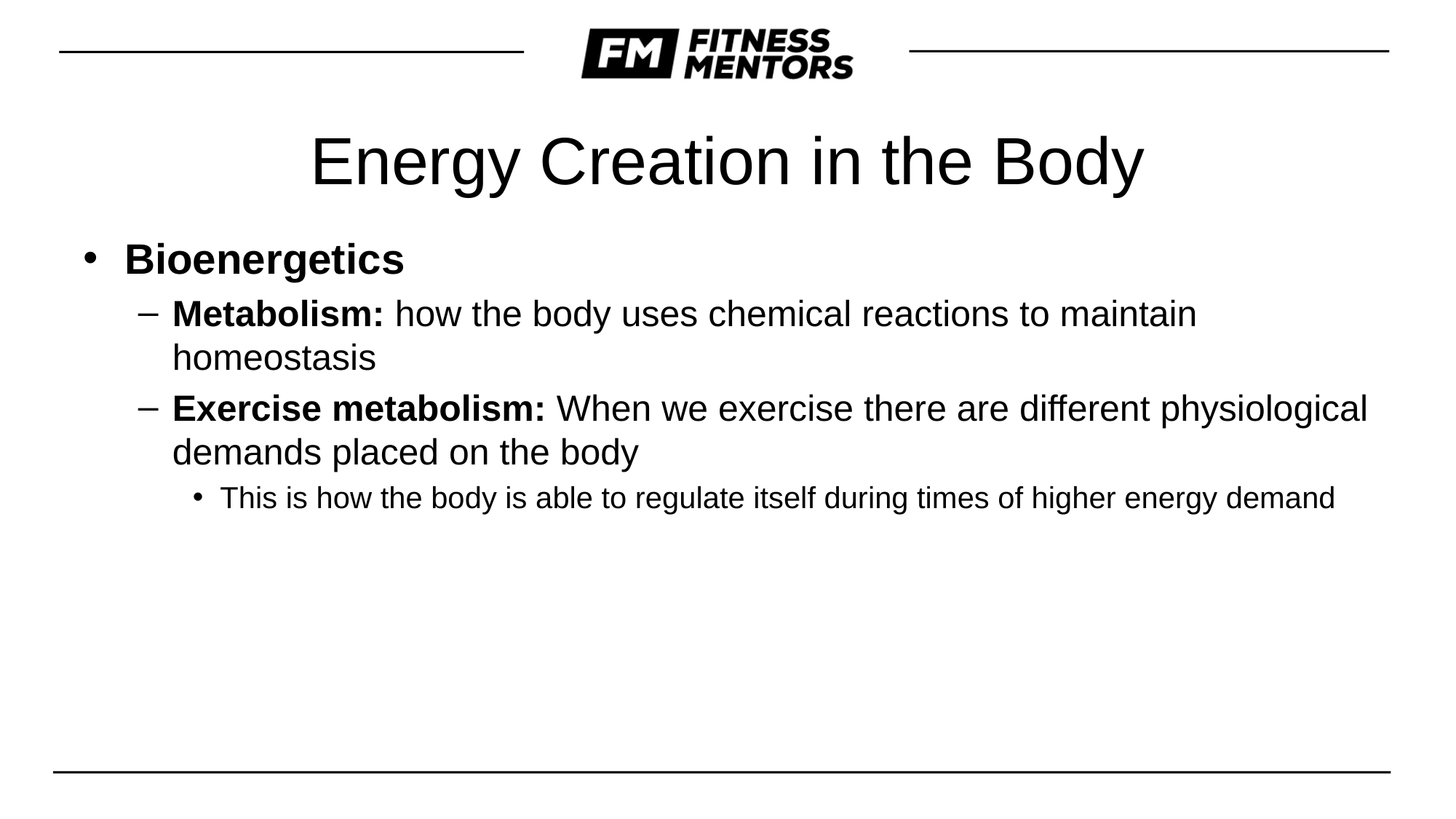

# Energy Creation in the Body
Bioenergetics
Metabolism: how the body uses chemical reactions to maintain homeostasis
Exercise metabolism: When we exercise there are different physiological demands placed on the body
This is how the body is able to regulate itself during times of higher energy demand